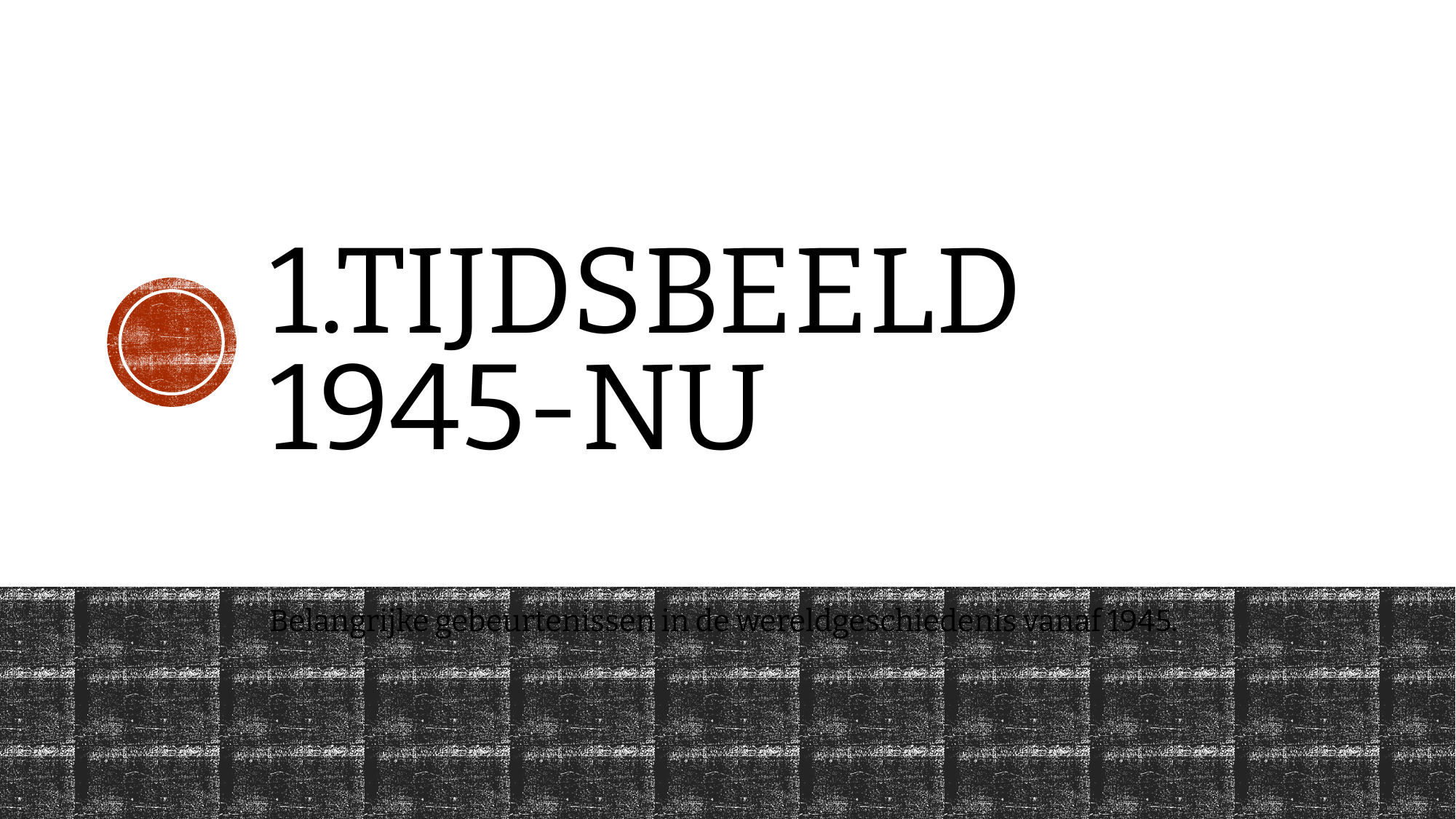

# 1.TIJDSBEELD 1945-nu
Belangrijke gebeurtenissen in de wereldgeschiedenis vanaf 1945.